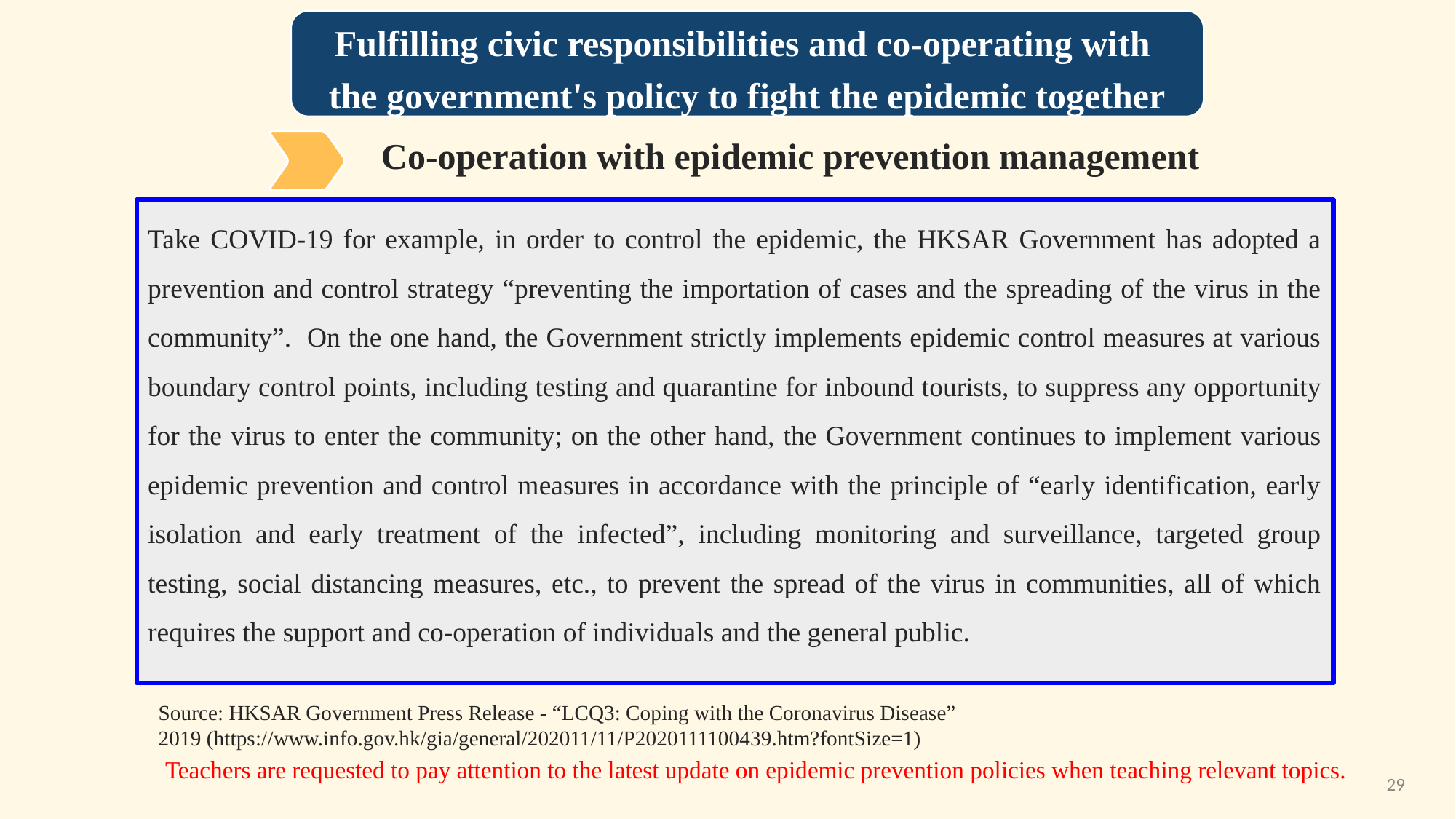

Fulfilling civic responsibilities and co-operating with
the government's policy to fight the epidemic together
# Co-operation with epidemic prevention management

Take COVID-19 for example, in order to control the epidemic, the HKSAR Government has adopted a prevention and control strategy “preventing the importation of cases and the spreading of the virus in the community”.  On the one hand, the Government strictly implements epidemic control measures at various boundary control points, including testing and quarantine for inbound tourists, to suppress any opportunity for the virus to enter the community; on the other hand, the Government continues to implement various epidemic prevention and control measures in accordance with the principle of “early identification, early isolation and early treatment of the infected”, including monitoring and surveillance, targeted group testing, social distancing measures, etc., to prevent the spread of the virus in communities, all of which requires the support and co-operation of individuals and the general public.
Source: HKSAR Government Press Release - “LCQ3: Coping with the Coronavirus Disease” 2019 (https://www.info.gov.hk/gia/general/202011/11/P2020111100439.htm?fontSize=1)
Teachers are requested to pay attention to the latest update on epidemic prevention policies when teaching relevant topics.